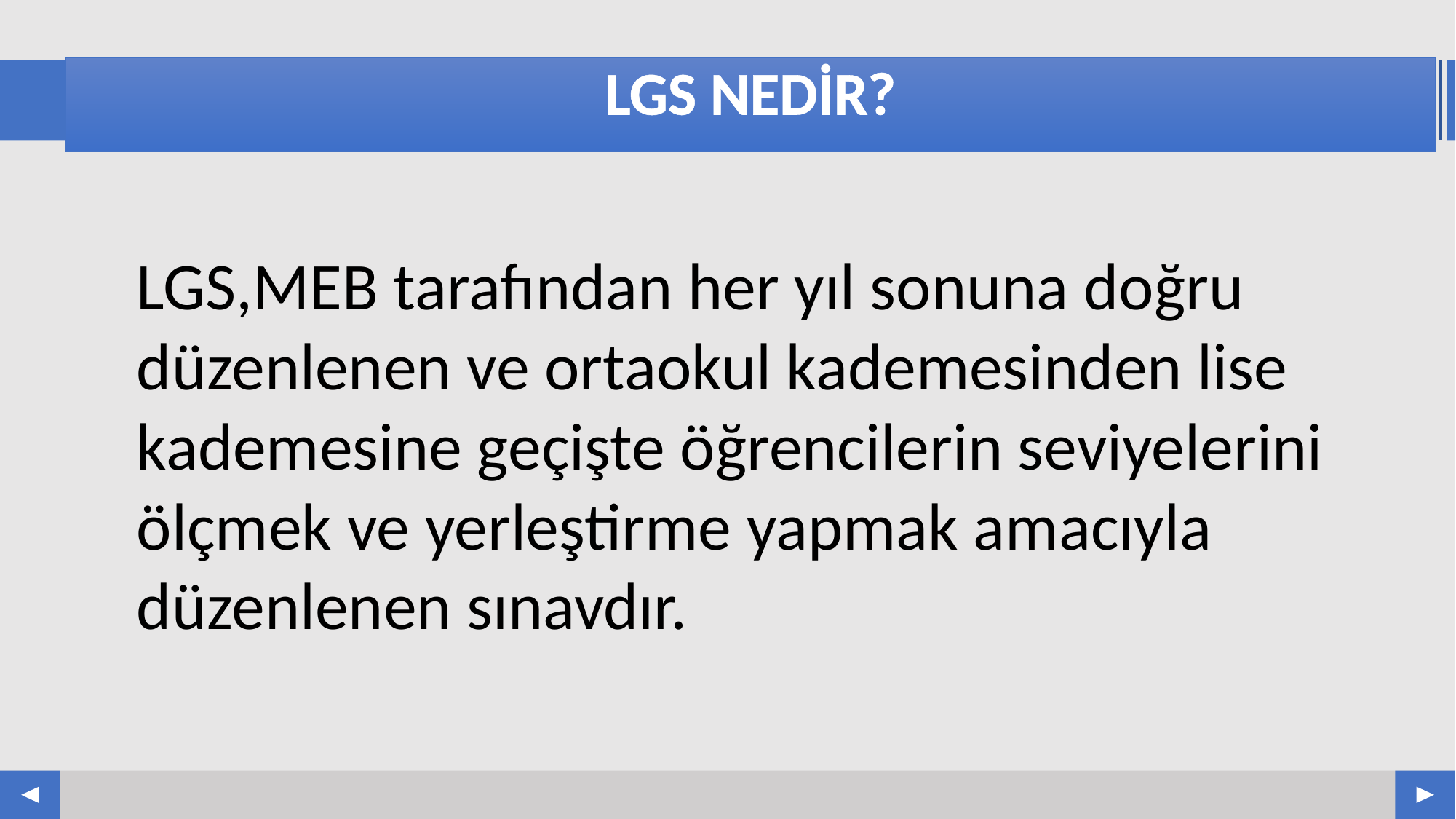

# LGS NEDİR?
LGS,MEB tarafından her yıl sonuna doğru düzenlenen ve ortaokul kademesinden lise kademesine geçişte öğrencilerin seviyelerini ölçmek ve yerleştirme yapmak amacıyla düzenlenen sınavdır.